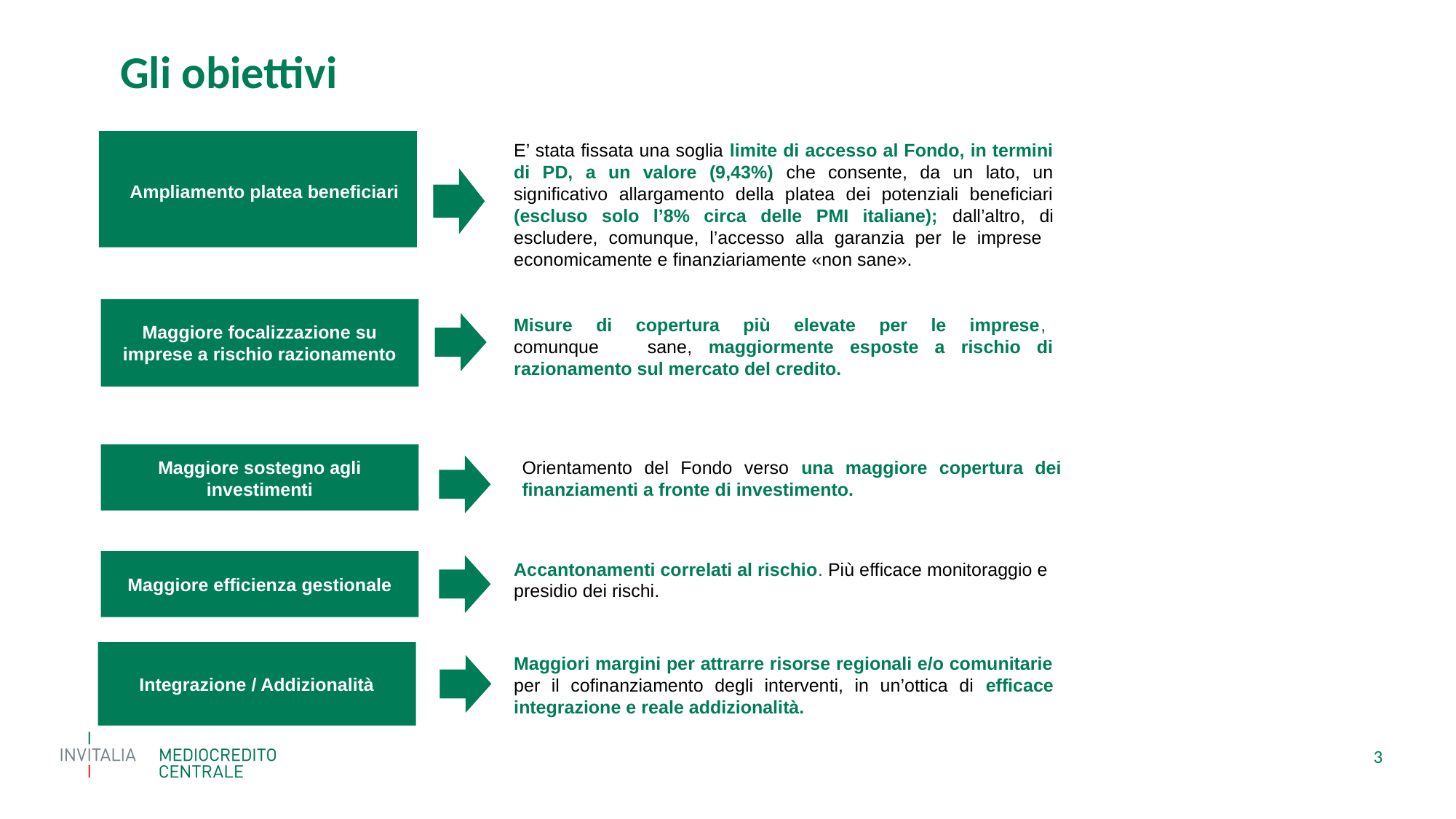

Gli obiettivi

Ampliamento platea beneficiari
E’ stata fissata una soglia limite di accesso al Fondo, in termini di PD, a un valore (9,43%) che consente, da un lato, un significativo allargamento della platea dei potenziali beneficiari (escluso solo l’8% circa delle PMI italiane); dall’altro, di escludere, comunque, l’accesso alla garanzia per le imprese  economicamente e finanziariamente «non sane».

Maggiore focalizzazione su imprese a rischio razionamento

Misure   di   copertura   più   elevate   per   le   imprese,  comunque   sane, maggiormente esposte a rischio di razionamento sul mercato del credito.

Maggiore sostegno agli investimenti

Orientamento del Fondo verso una maggiore copertura dei finanziamenti a fronte di investimento.

Accantonamenti correlati al rischio. Più efficace monitoraggio e presidio dei rischi.
Maggiore efficienza gestionale

Integrazione / Addizionalità

Maggiori margini per attrarre risorse regionali e/o comunitarie per il cofinanziamento degli interventi, in un’ottica di efficace integrazione e reale addizionalità.

3